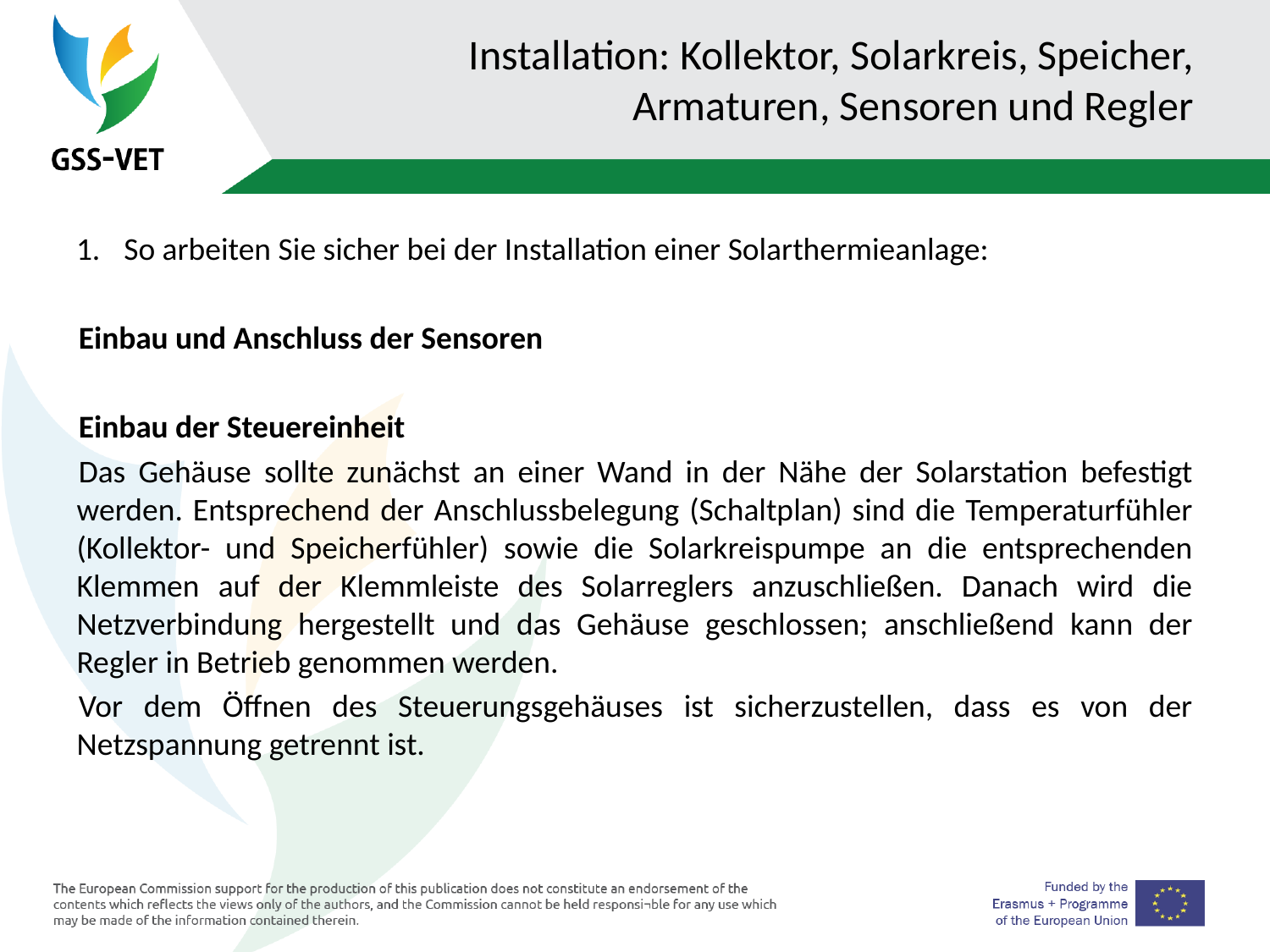

# Installation: Kollektor, Solarkreis, Speicher, Armaturen, Sensoren und Regler
So arbeiten Sie sicher bei der Installation einer Solarthermieanlage:

Einbau und Anschluss der Sensoren

Einbau der Steuereinheit
Das Gehäuse sollte zunächst an einer Wand in der Nähe der Solarstation befestigt werden. Entsprechend der Anschlussbelegung (Schaltplan) sind die Temperaturfühler (Kollektor- und Speicherfühler) sowie die Solarkreispumpe an die entsprechenden Klemmen auf der Klemmleiste des Solarreglers anzuschließen. Danach wird die Netzverbindung hergestellt und das Gehäuse geschlossen; anschließend kann der Regler in Betrieb genommen werden.
Vor dem Öffnen des Steuerungsgehäuses ist sicherzustellen, dass es von der Netzspannung getrennt ist.